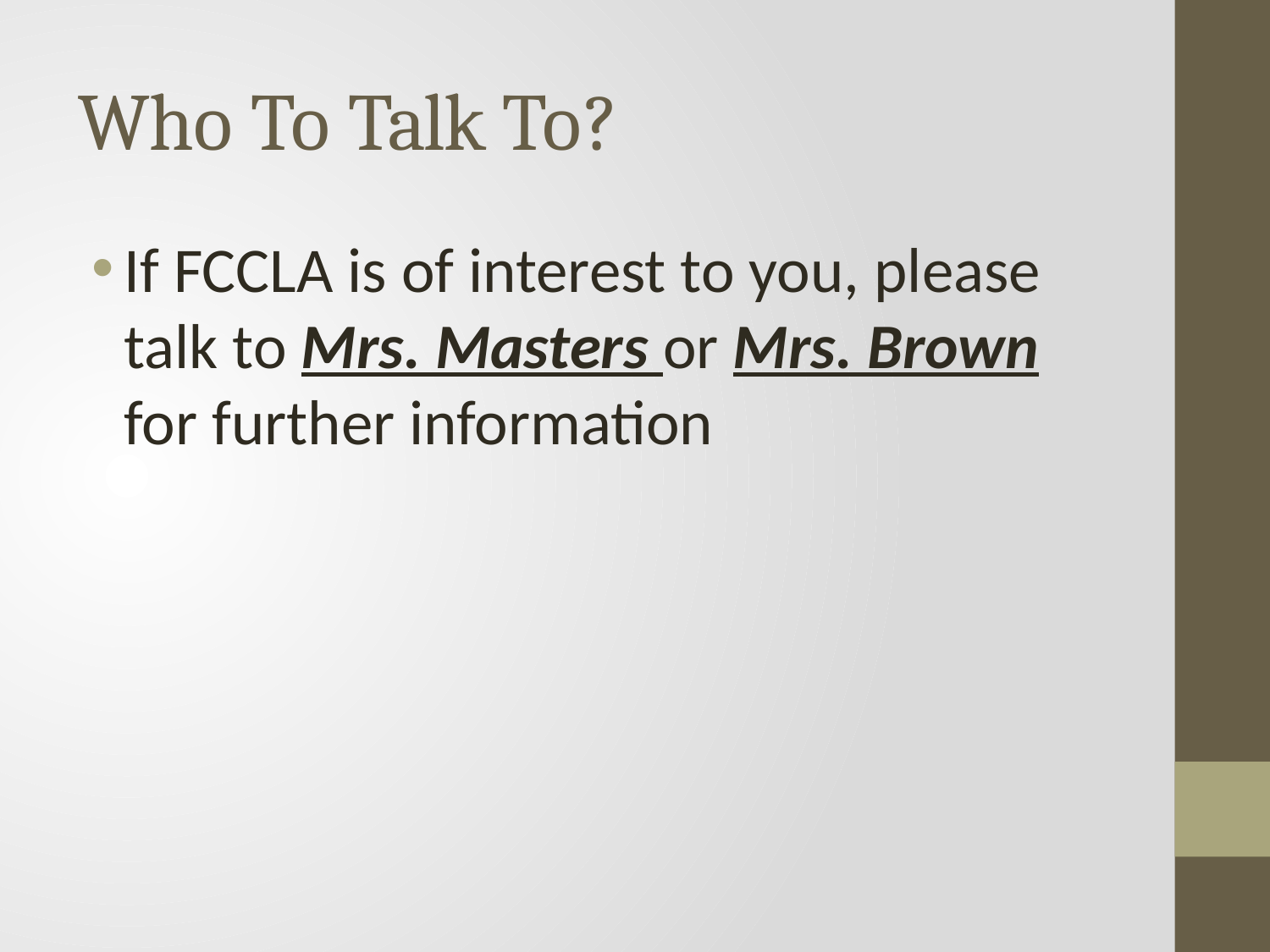

# Who To Talk To	?
If FCCLA is of interest to you, please talk to Mrs. Masters or Mrs. Brown for further information